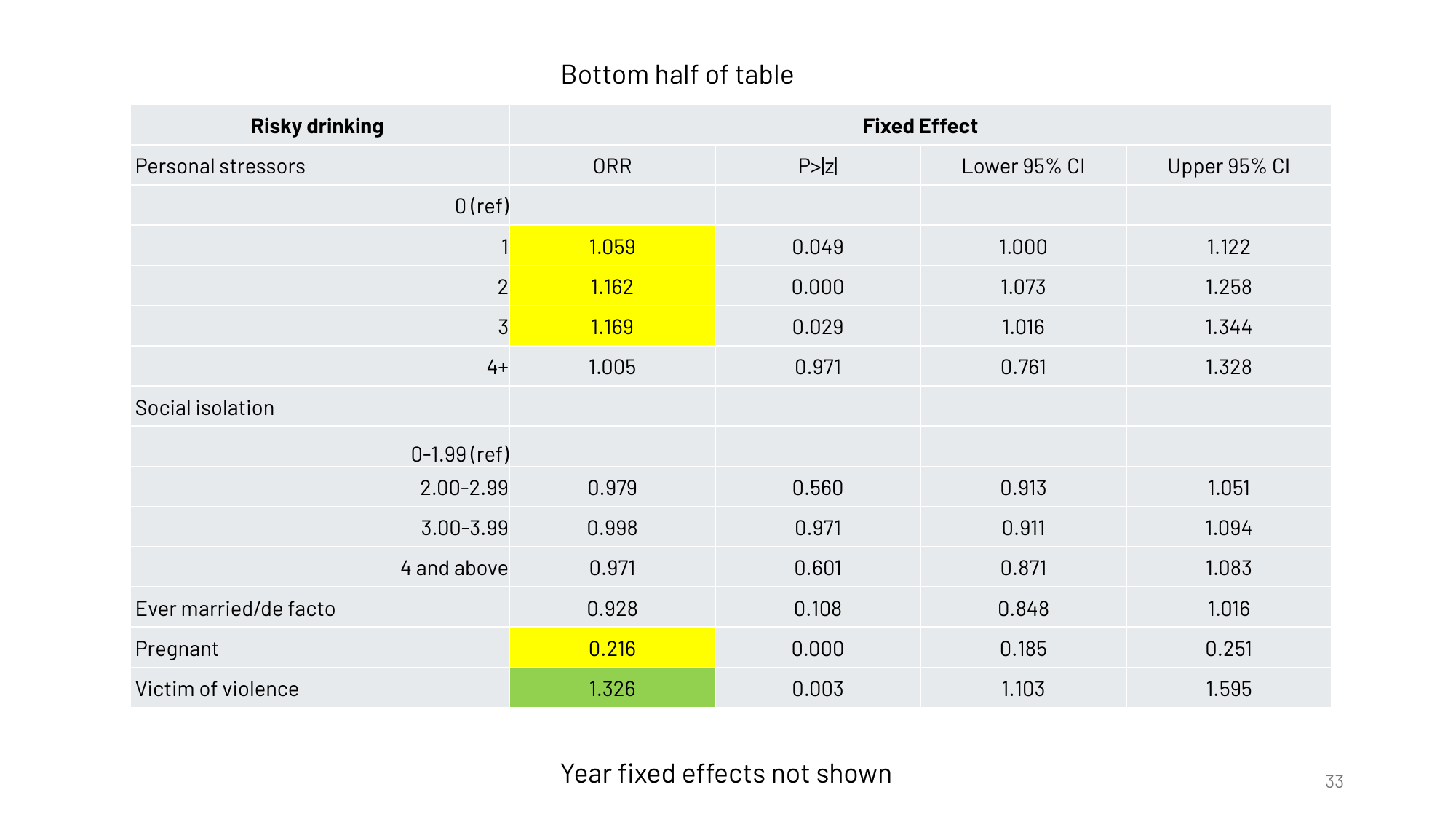

Bottom half of table
| Risky drinking | Fixed Effect |  |  |  |
| --- | --- | --- | --- | --- |
| Personal stressors | ORR | P>|z| | Lower 95% CI | Upper 95% CI |
| 0 (ref) |  |  |  |  |
| 1 | 1.059 | 0.049 | 1.000 | 1.122 |
| 2 | 1.162 | 0.000 | 1.073 | 1.258 |
| 3 | 1.169 | 0.029 | 1.016 | 1.344 |
| 4+ | 1.005 | 0.971 | 0.761 | 1.328 |
| Social isolation |  |  |  |  |
| 0-1.99 (ref) |  |  |  |  |
| 2.00-2.99 | 0.979 | 0.560 | 0.913 | 1.051 |
| 3.00-3.99 | 0.998 | 0.971 | 0.911 | 1.094 |
| 4 and above | 0.971 | 0.601 | 0.871 | 1.083 |
| Ever married/de facto | 0.928 | 0.108 | 0.848 | 1.016 |
| Pregnant | 0.216 | 0.000 | 0.185 | 0.251 |
| Victim of violence | 1.326 | 0.003 | 1.103 | 1.595 |
Year fixed effects not shown
33